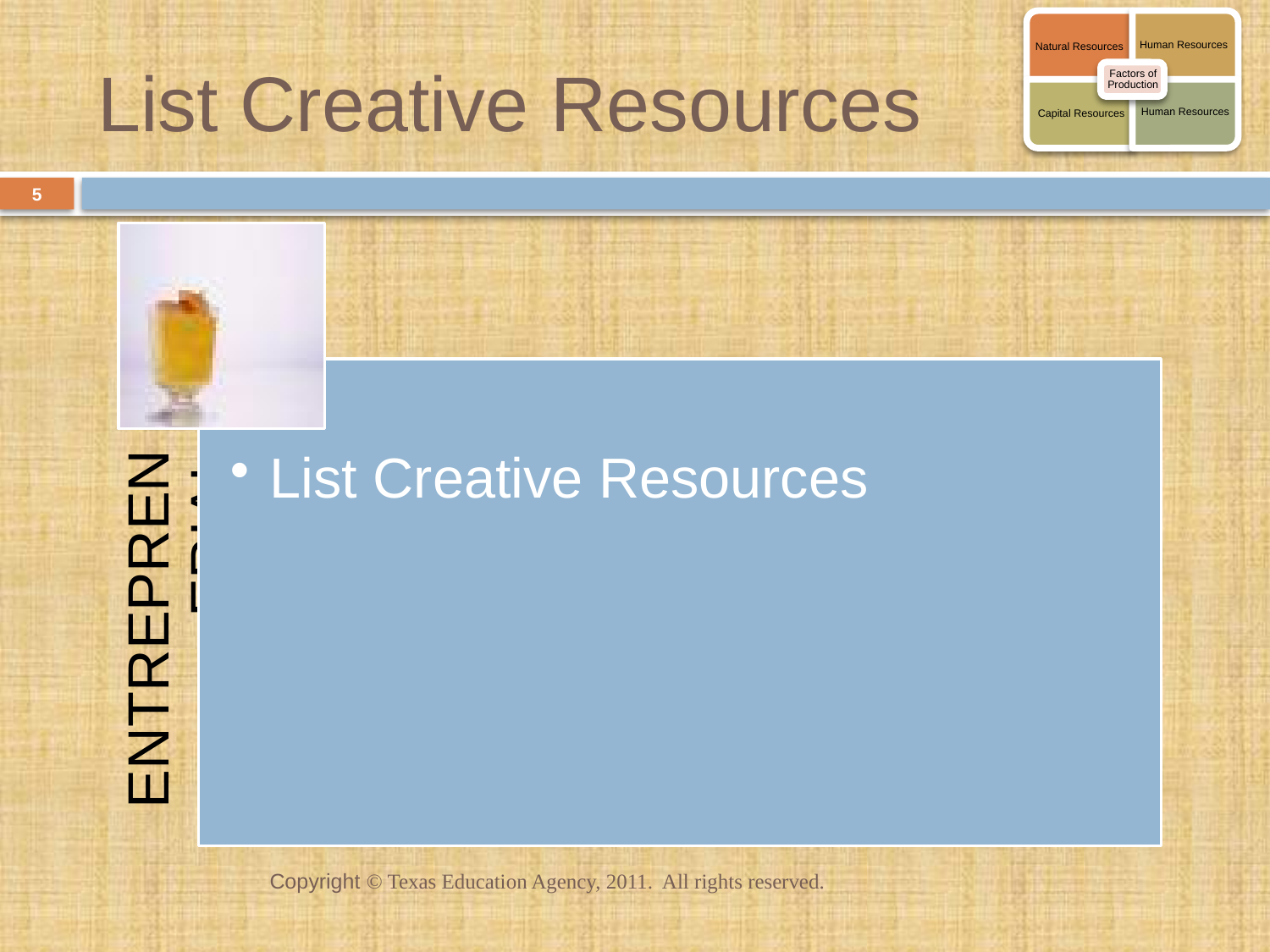

Natural Resources
Human Resources
Capital Resources
Human Resources
Factors of Production
# List Creative Resources
5
ENTREPRENERIAL
List Creative Resources

Copyright © Texas Education Agency, 2011.  All rights reserved.